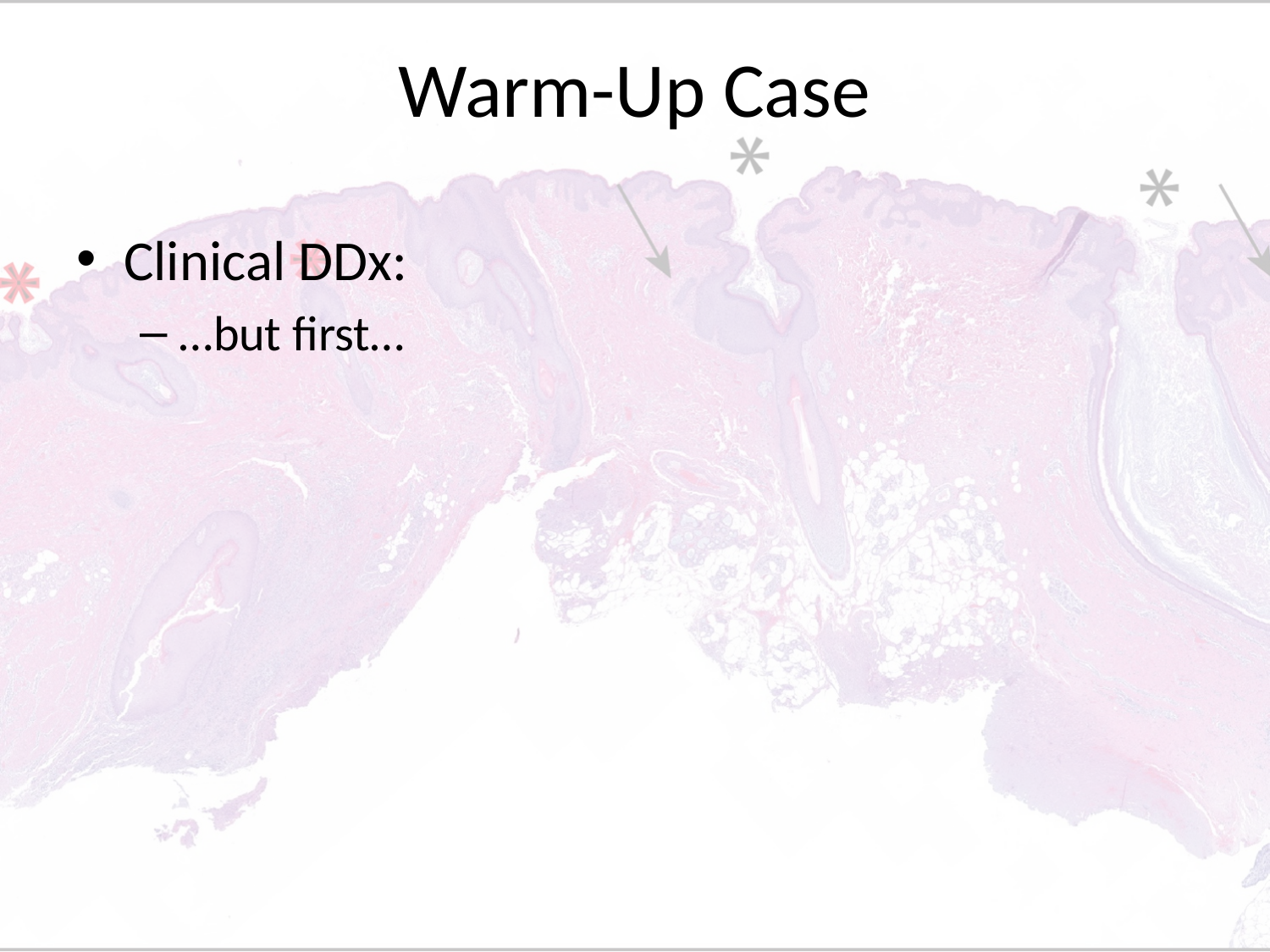

# Warm-Up Case
Clinical DDx:
…but first…